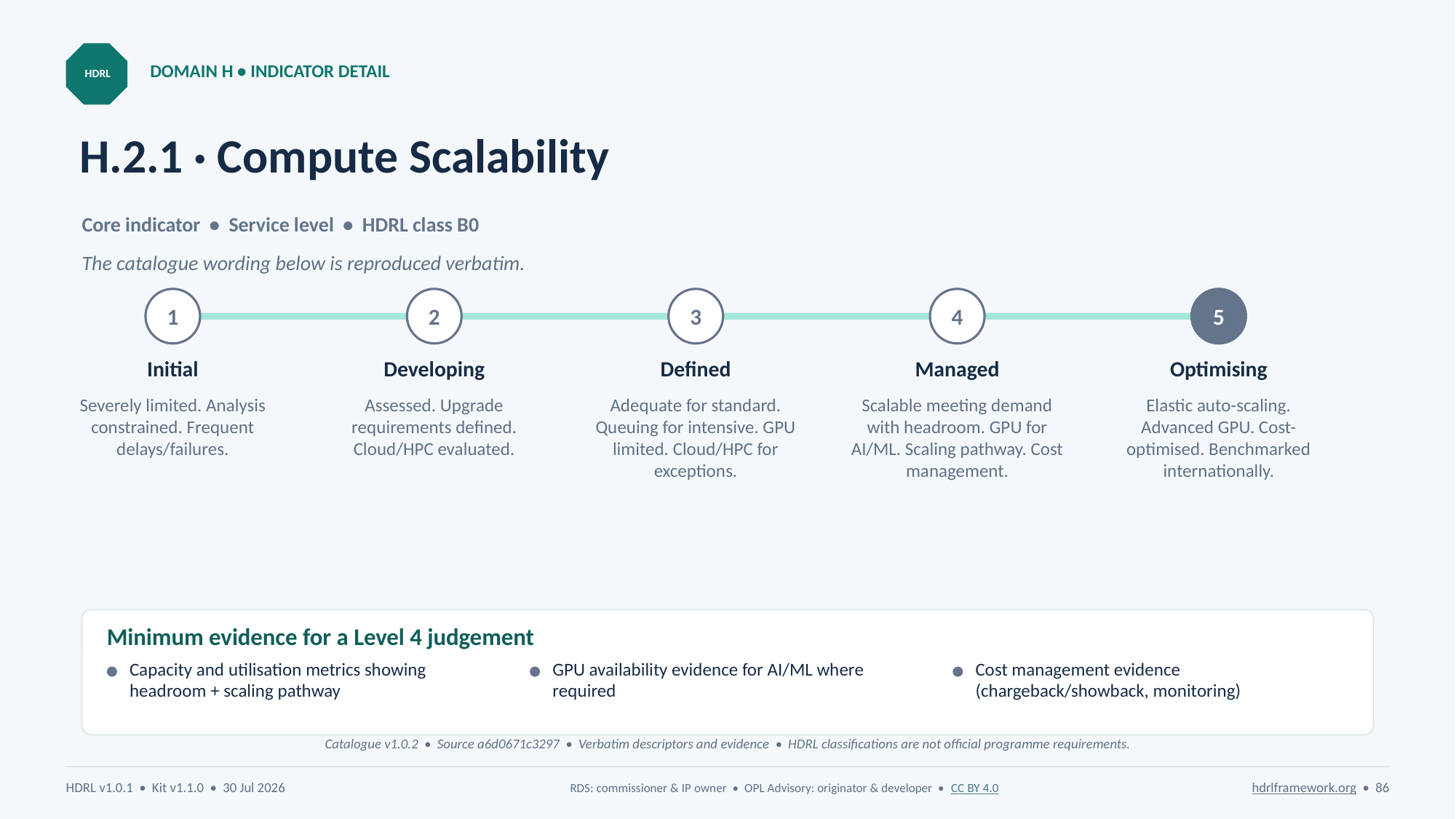

DOMAIN H • INDICATOR DETAIL
HDRL
# H.2.1 · Compute Scalability
Core indicator  •  Service level  •  HDRL class B0
The catalogue wording below is reproduced verbatim.

1
2
3
4
5

Initial
Developing
Defined
Managed
Optimising
Severely limited. Analysis constrained. Frequent delays/failures.
Assessed. Upgrade requirements defined. Cloud/HPC evaluated.
Adequate for standard. Queuing for intensive. GPU limited. Cloud/HPC for exceptions.
Scalable meeting demand with headroom. GPU for AI/ML. Scaling pathway. Cost management.
Elastic auto-scaling. Advanced GPU. Cost-optimised. Benchmarked internationally.

Minimum evidence for a Level 4 judgement
Capacity and utilisation metrics showing headroom + scaling pathway
GPU availability evidence for AI/ML where required
Cost management evidence (chargeback/showback, monitoring)

Catalogue v1.0.2  •  Source a6d0671c3297  •  Verbatim descriptors and evidence  •  HDRL classifications are not official programme requirements.

HDRL v1.0.1  •  Kit v1.1.0  •  30 Jul 2026
RDS: commissioner & IP owner  •  OPL Advisory: originator & developer  •  CC BY 4.0
hdrlframework.org  •  86